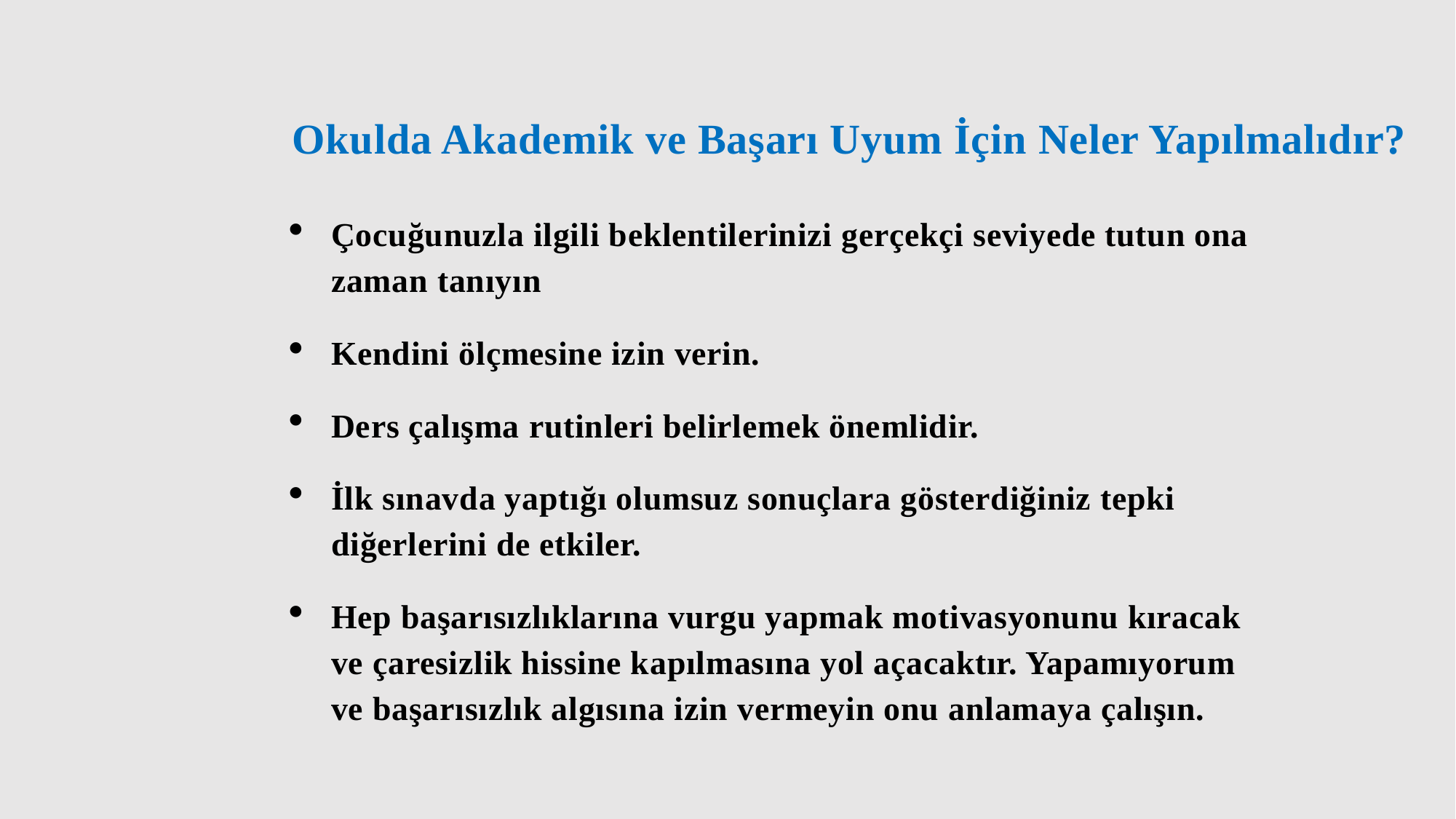

# Okulda Akademik ve Başarı Uyum İçin Neler Yapılmalıdır?
Çocuğunuzla ilgili beklentilerinizi gerçekçi seviyede tutun ona zaman tanıyın
Kendini ölçmesine izin verin.
Ders çalışma rutinleri belirlemek önemlidir.
İlk sınavda yaptığı olumsuz sonuçlara gösterdiğiniz tepki diğerlerini de etkiler.
Hep başarısızlıklarına vurgu yapmak motivasyonunu kıracak ve çaresizlik hissine kapılmasına yol açacaktır. Yapamıyorum ve başarısızlık algısına izin vermeyin onu anlamaya çalışın.